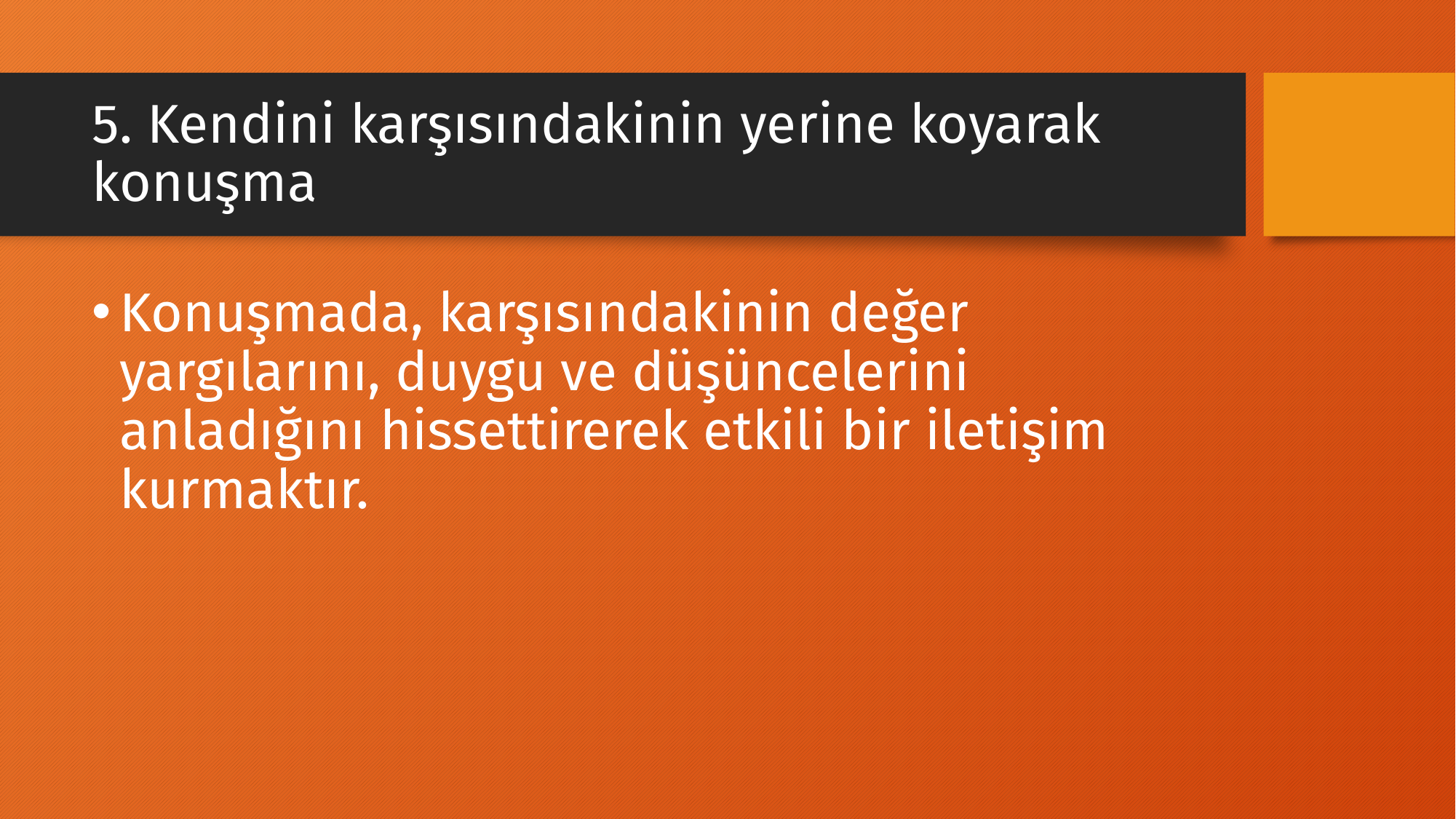

# 5. Kendini karşısındakinin yerine koyarak konuşma
Konuşmada, karşısındakinin değer yargılarını, duygu ve düşüncelerini anladığını hissettirerek etkili bir iletişim kurmaktır.